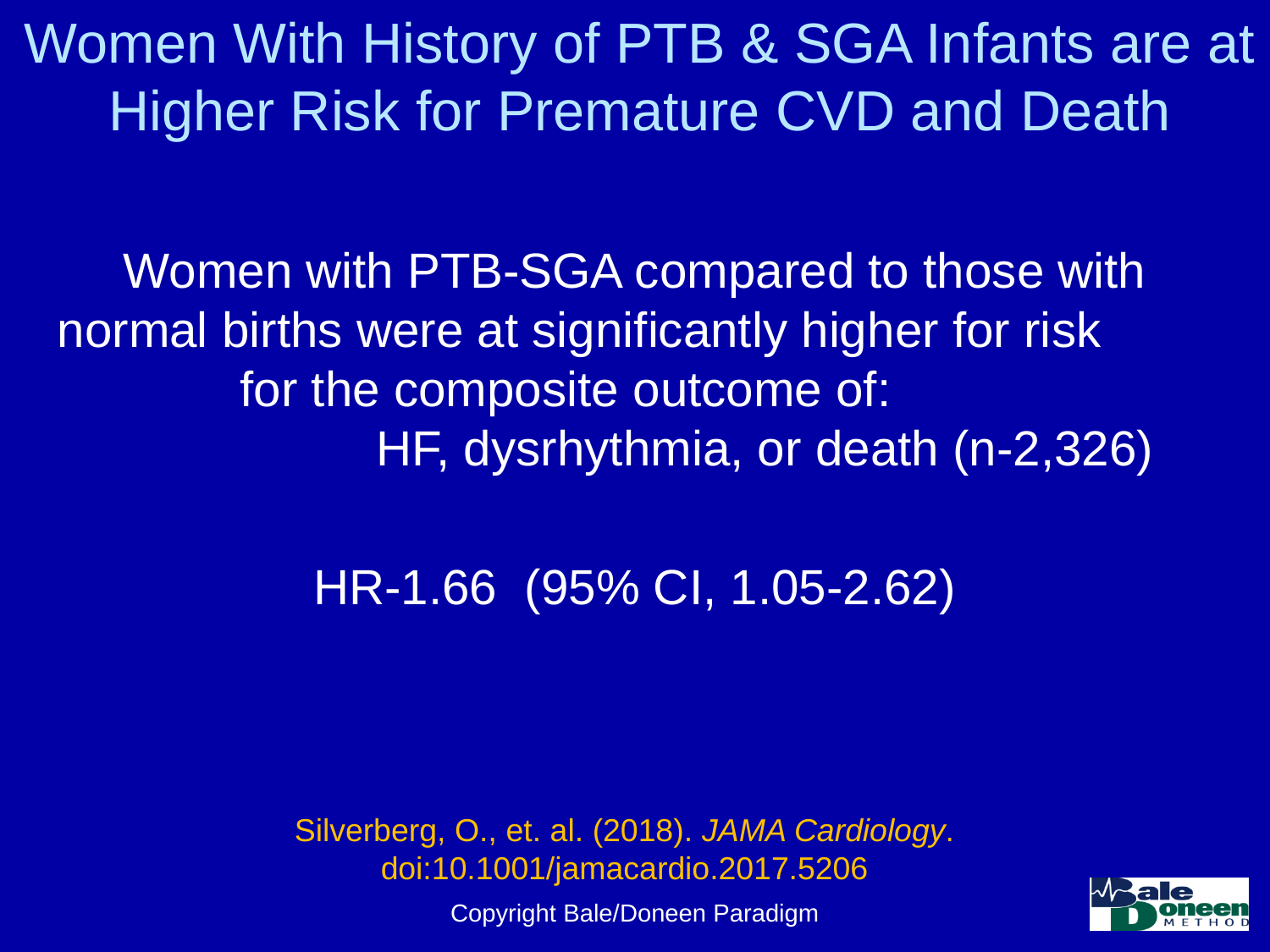

# Women With History of PTB & SGA Infants are at Higher Risk for Premature CVD and Death
Women with PTB-SGA compared to those with normal births were at significantly higher for risk                      for the composite outcome of:                                           HF, dysrhythmia, or death (n-2,326)

HR-1.66  (95% CI, 1.05-2.62)
Silverberg, O., et. al. (2018). JAMA Cardiology. doi:10.1001/jamacardio.2017.5206

Copyright Bale/Doneen Paradigm